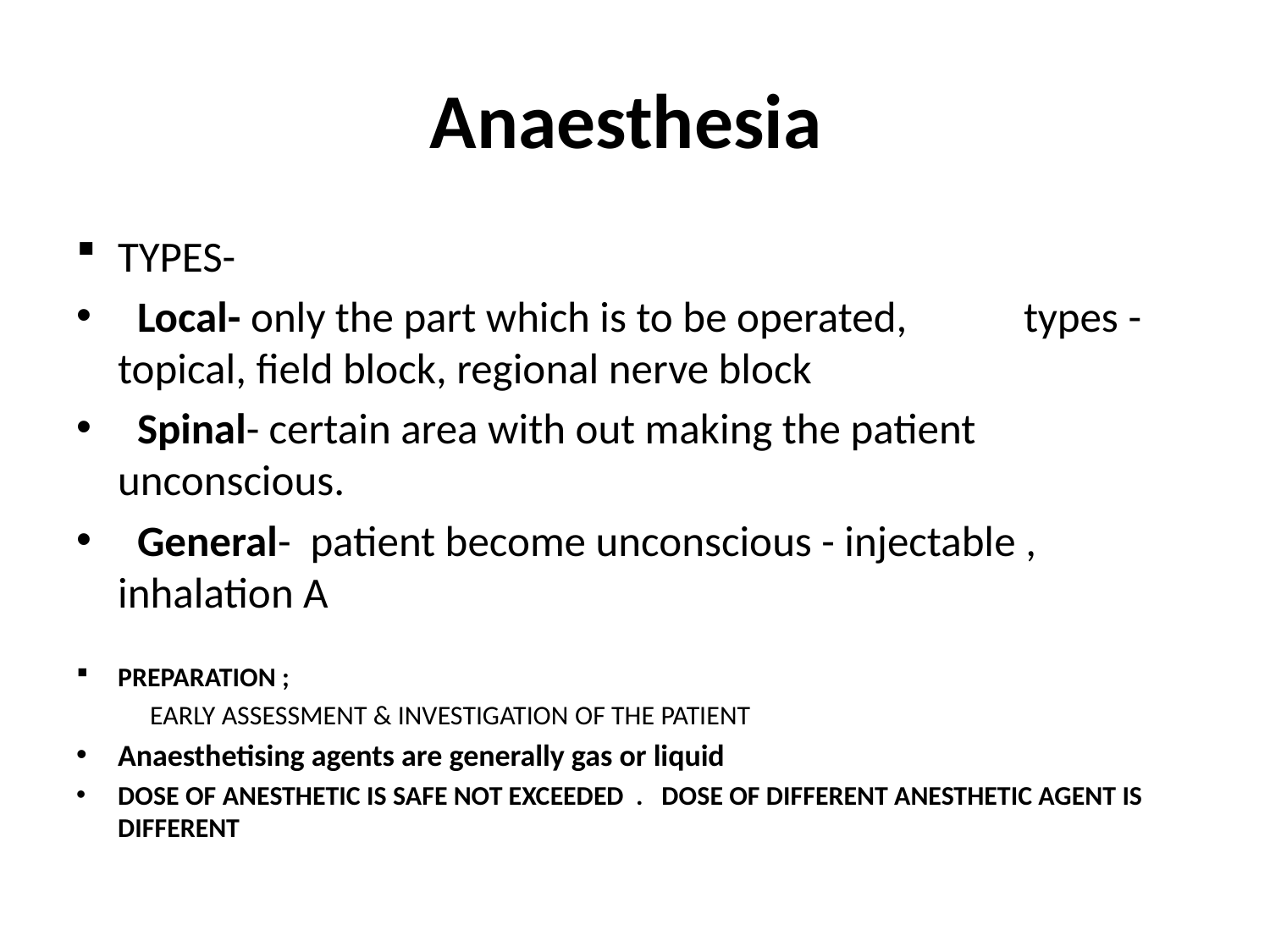

# Anaesthesia
TYPES-
  Local- only the part which is to be operated,            types - topical, field block, regional nerve block
  Spinal- certain area with out making the patient unconscious.
  General-  patient become unconscious - injectable , inhalation A

PREPARATION ;
            EARLY ASSESSMENT & INVESTIGATION OF THE PATIENT
Anaesthetising agents are generally gas or liquid
DOSE OF ANESTHETIC IS SAFE NOT EXCEEDED  .   DOSE OF DIFFERENT ANESTHETIC AGENT IS DIFFERENT